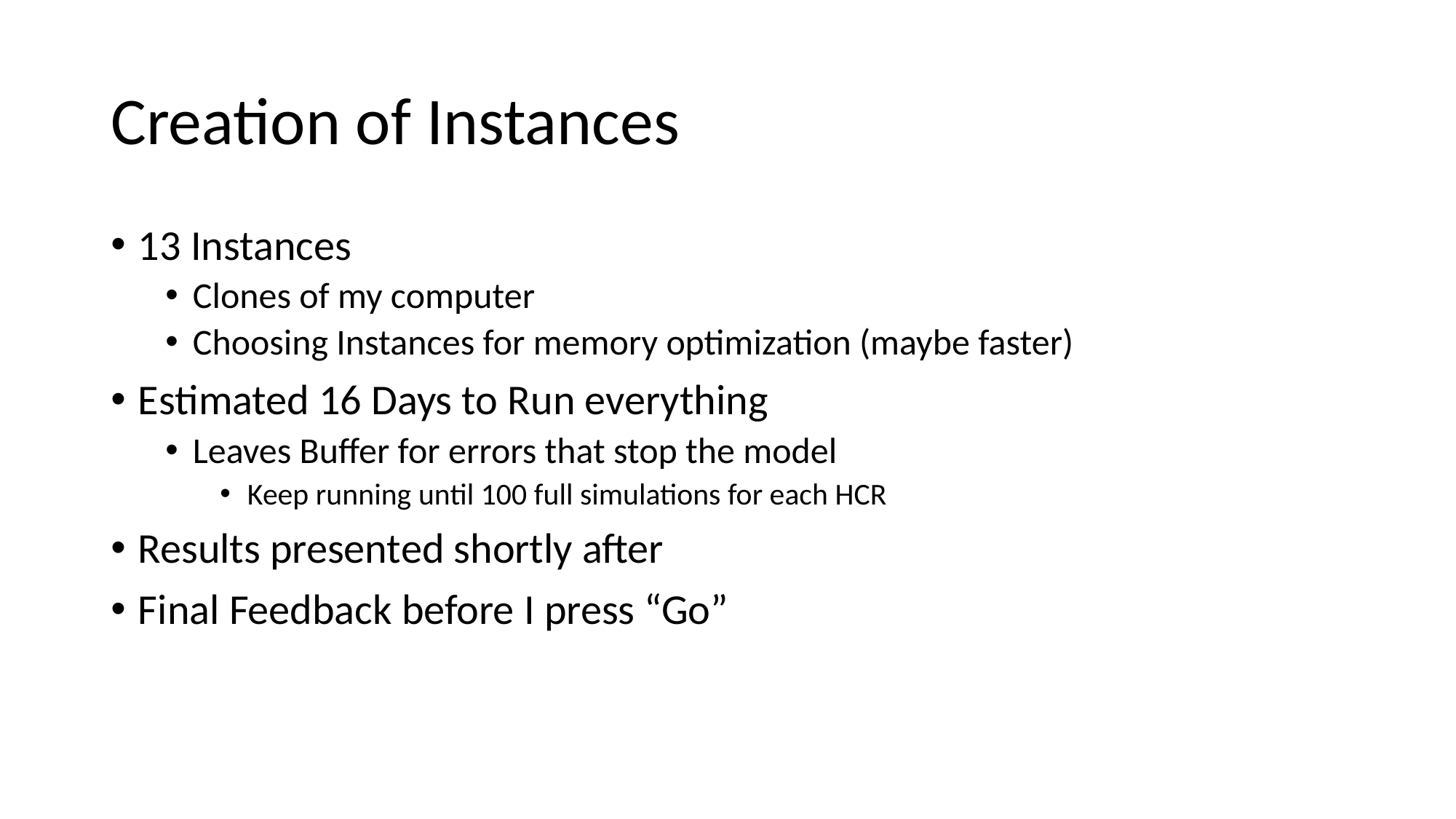

# Creation of Instances
13 Instances
Clones of my computer
Choosing Instances for memory optimization (maybe faster)
Estimated 16 Days to Run everything
Leaves Buffer for errors that stop the model
Keep running until 100 full simulations for each HCR
Results presented shortly after
Final Feedback before I press “Go”